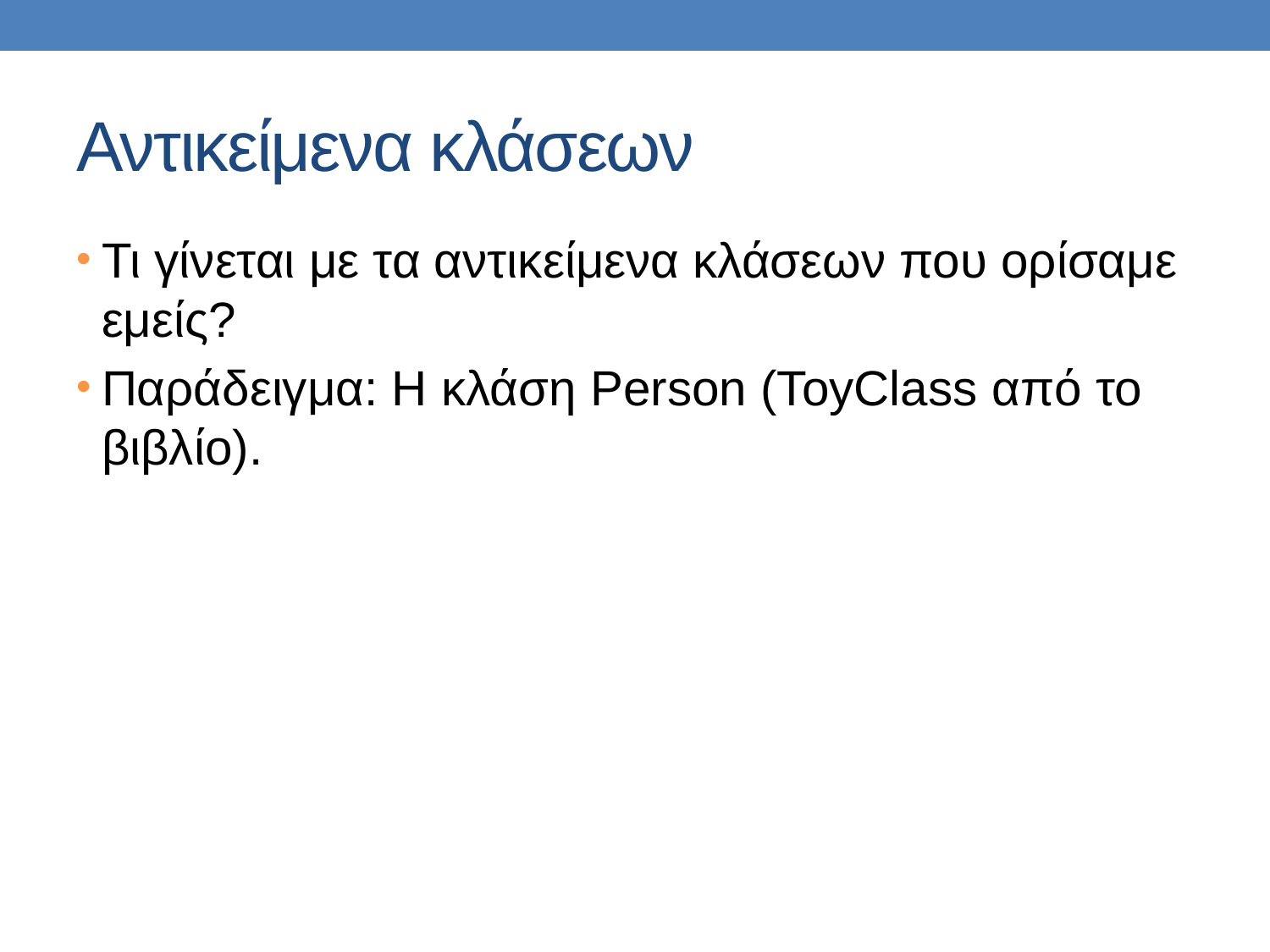

# Αντικείμενα κλάσεων
Τι γίνεται με τα αντικείμενα κλάσεων που ορίσαμε εμείς?
Παράδειγμα: Η κλάση Person (ToyClass από το βιβλίο).